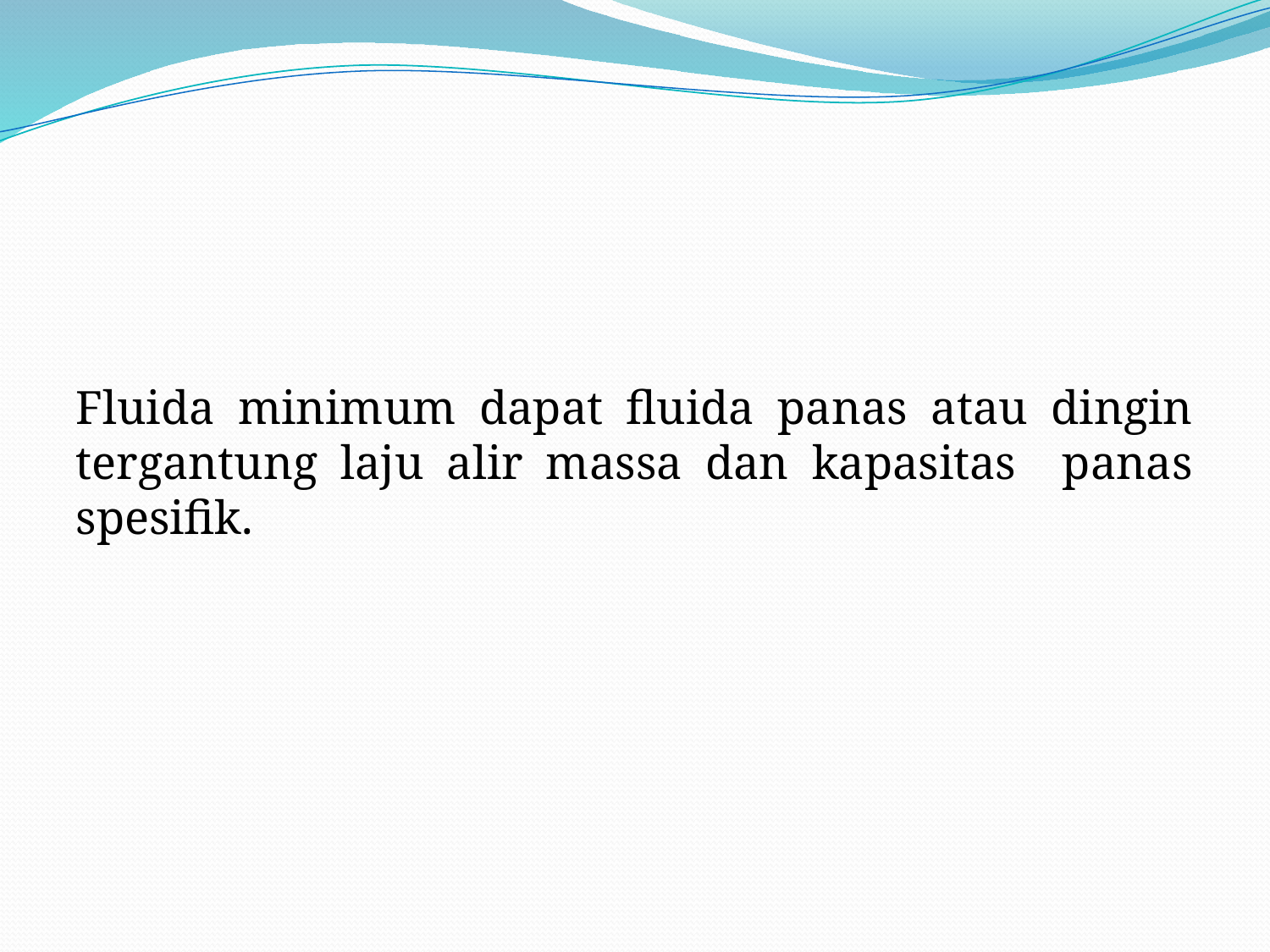

Fluida minimum dapat fluida panas atau dingin tergantung laju alir massa dan kapasitas  panas spesifik.